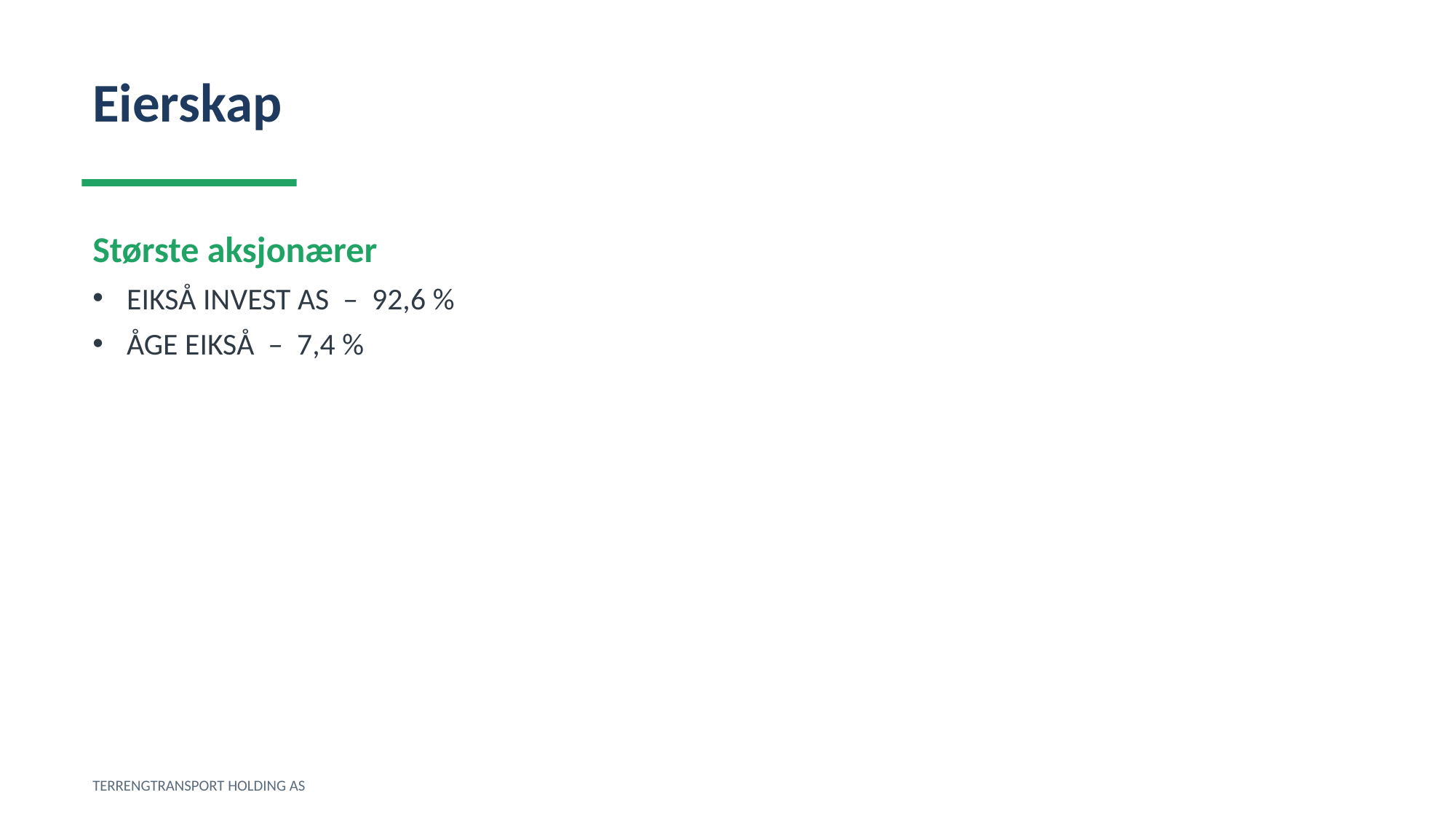

Eierskap

Største aksjonærer
EIKSÅ INVEST AS  –  92,6 %
ÅGE EIKSÅ  –  7,4 %
TERRENGTRANSPORT HOLDING AS